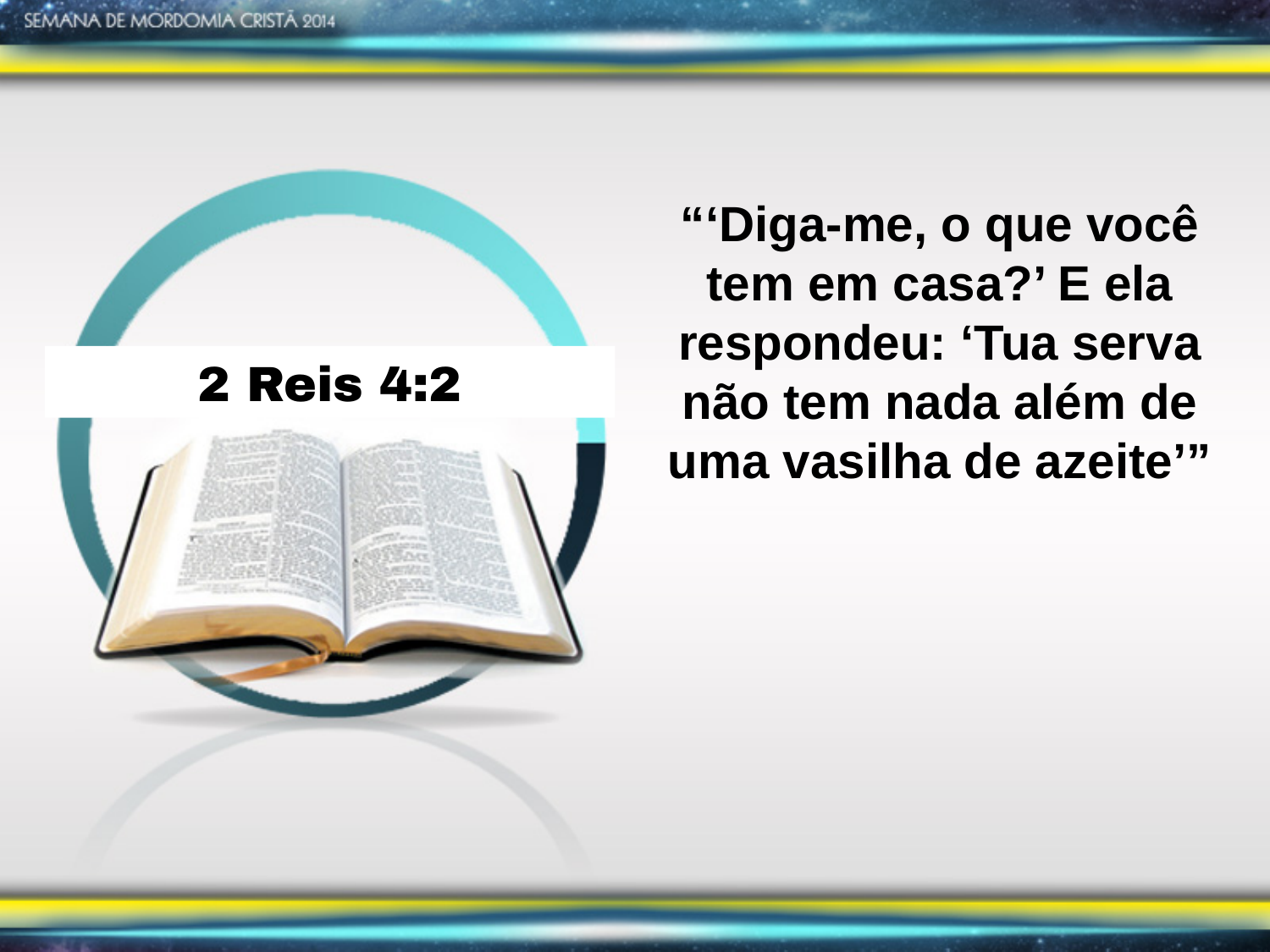

“‘Diga-me, o que você tem em casa?’ E ela respondeu: ‘Tua serva não tem nada além de uma vasilha de azeite’”
2 Reis 4:2